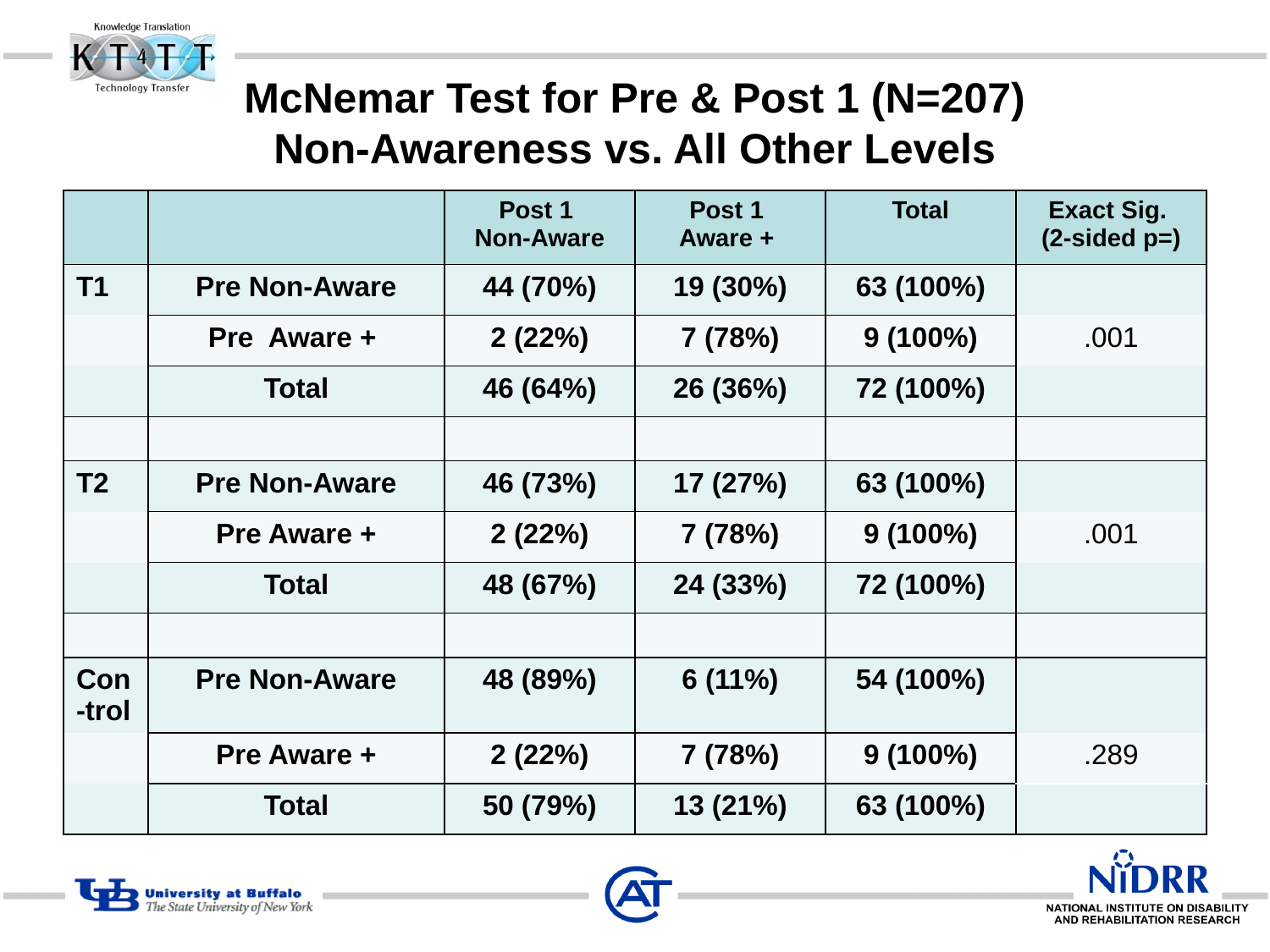

# McNemar Test for Pre & Post 1 (N=207) Non-Awareness vs. All Other Levels
|  |  | Post 1 Non-Aware | Post 1 Aware + | Total | Exact Sig. (2-sided p=) |
| --- | --- | --- | --- | --- | --- |
| T1 | Pre Non-Aware | 44 (70%) | 19 (30%) | 63 (100%) |  |
|  | Pre Aware + | 2 (22%) | 7 (78%) | 9 (100%) | .001 |
|  | Total | 46 (64%) | 26 (36%) | 72 (100%) |  |
|  |  |  |  |  |  |
| T2 | Pre Non-Aware | 46 (73%) | 17 (27%) | 63 (100%) |  |
|  | Pre Aware + | 2 (22%) | 7 (78%) | 9 (100%) | .001 |
|  | Total | 48 (67%) | 24 (33%) | 72 (100%) |  |
|  |  |  |  |  |  |
| Con-trol | Pre Non-Aware | 48 (89%) | 6 (11%) | 54 (100%) |  |
|  | Pre Aware + | 2 (22%) | 7 (78%) | 9 (100%) | .289 |
|  | Total | 50 (79%) | 13 (21%) | 63 (100%) |  |